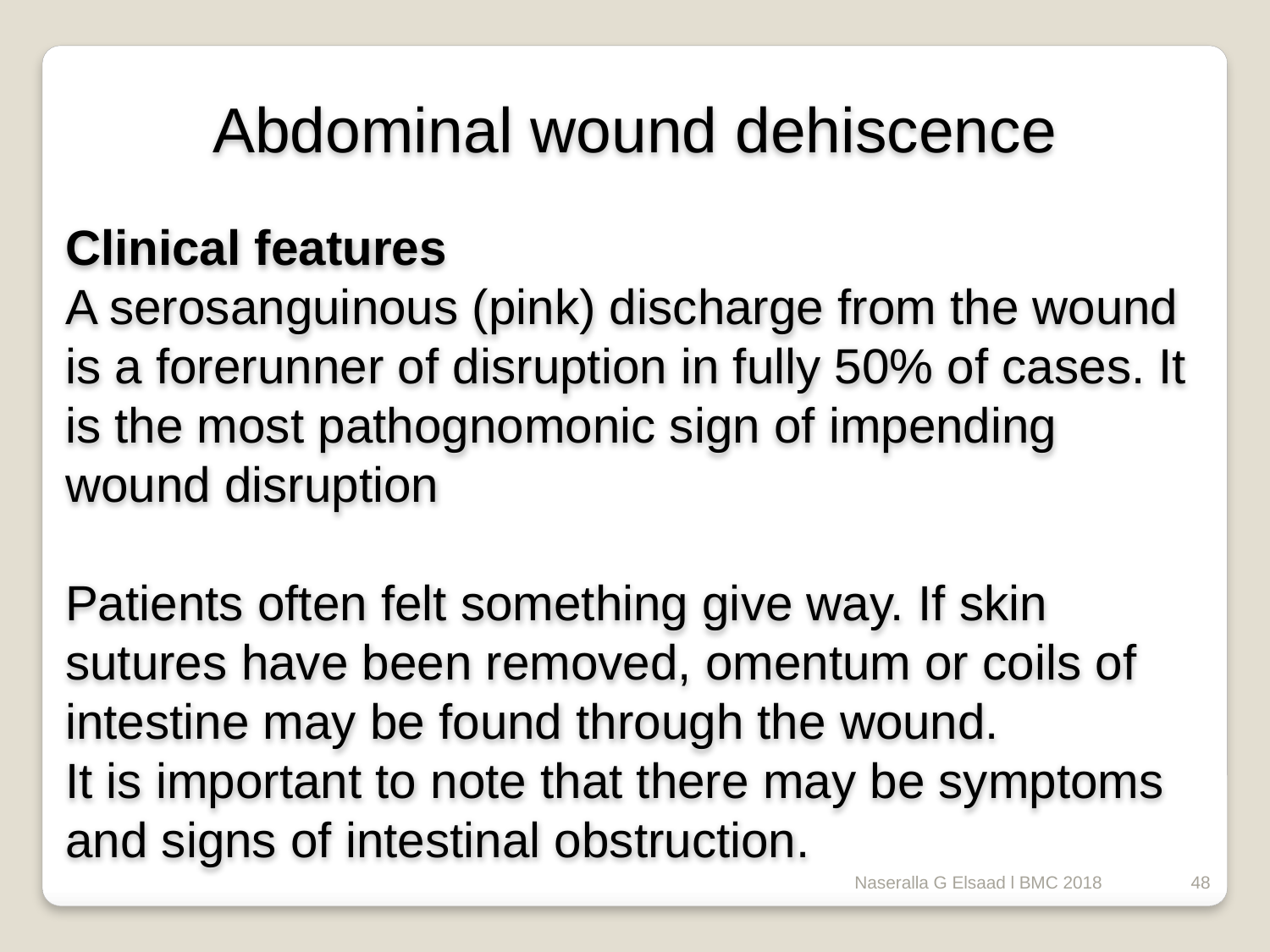

Abdominal wound dehiscence

Clinical features
A serosanguinous (pink) discharge from the wound is a forerunner of disruption in fully 50% of cases. It is the most pathognomonic sign of impending wound disruption

Patients often felt something give way. If skin sutures have been removed, omentum or coils of intestine may be found through the wound.
It is important to note that there may be symptoms and signs of intestinal obstruction.
Naseralla G Elsaad l BMC 2018
48